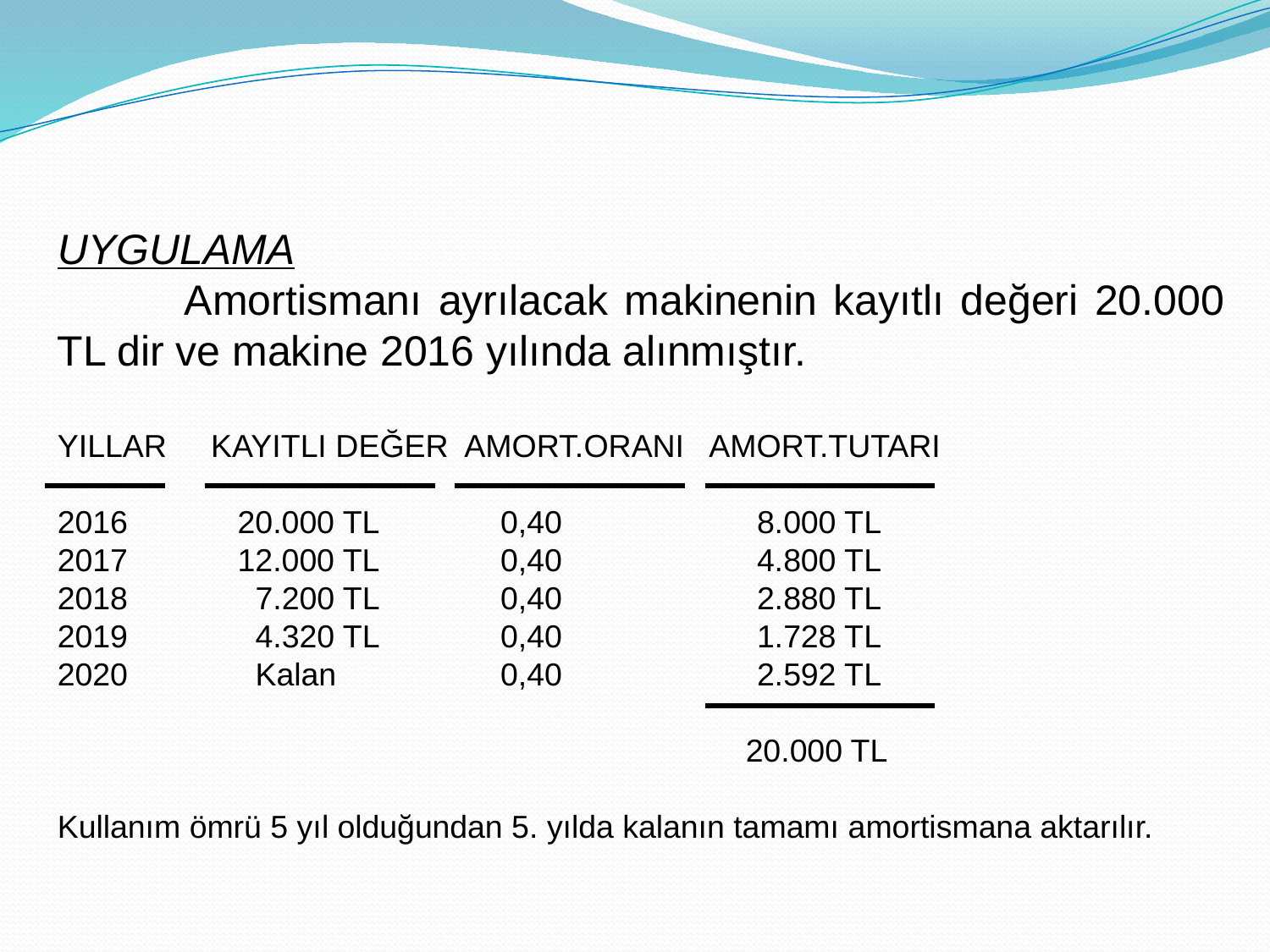

UYGULAMA
	Amortismanı ayrılacak makinenin kayıtlı değeri 20.000 TL dir ve makine 2016 yılında alınmıştır.

YILLAR     KAYITLI DEĞER  AMORT.ORANI   AMORT.TUTARI

2016  	      20.000 TL 	       0,40                      8.000 TL
2017 	      12.000 TL 	       0,40                      4.800 TL
2018  	        7.200 TL 	       0,40                      2.880 TL
2019  	        4.320 TL 	       0,40                      1.728 TL
2020  	        Kalan  	       0,40                      2.592 TL

					      20.000 TL

Kullanım ömrü 5 yıl olduğundan 5. yılda kalanın tamamı amortismana aktarılır.